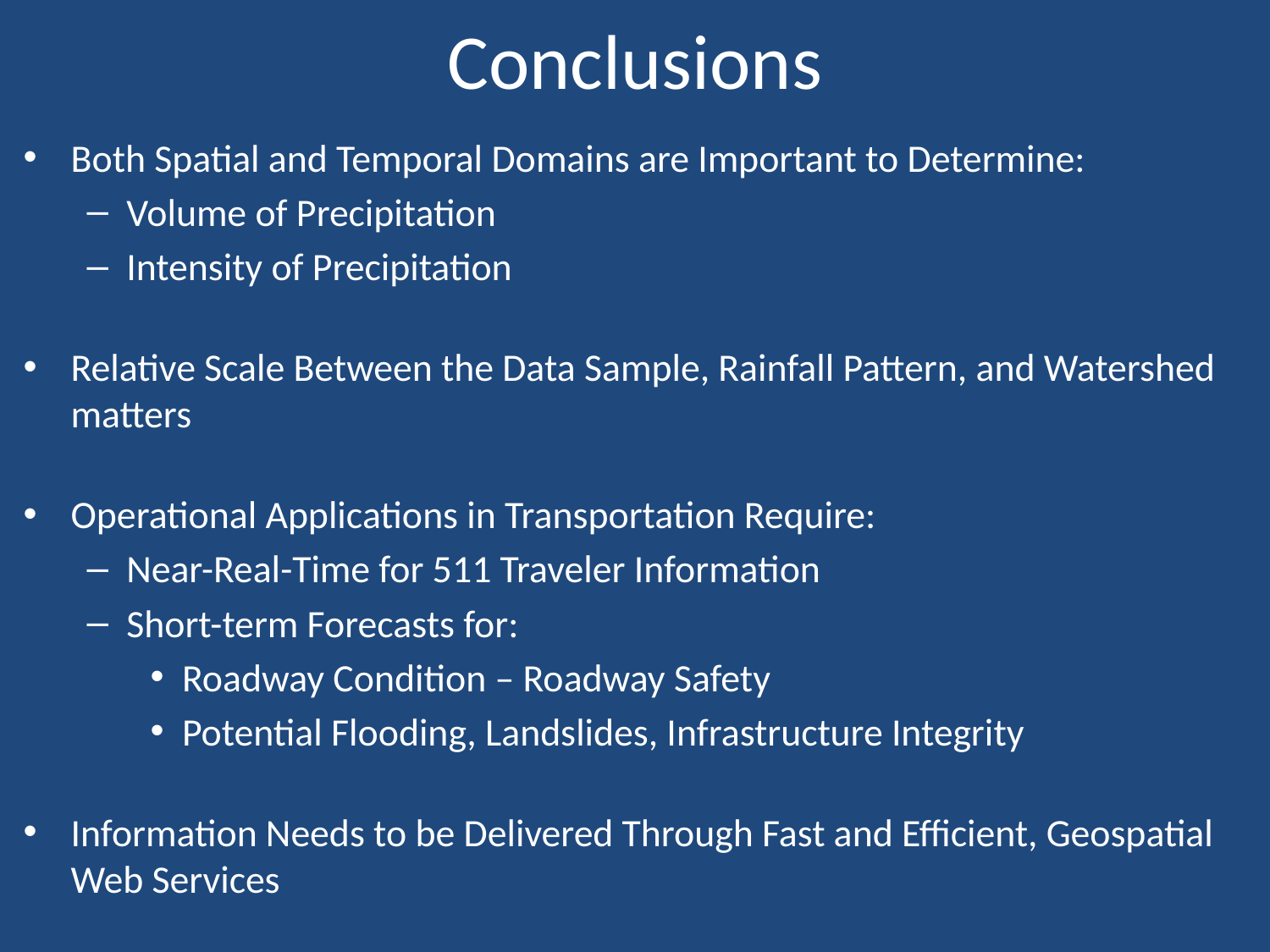

# Conclusions
Both Spatial and Temporal Domains are Important to Determine:
Volume of Precipitation
Intensity of Precipitation
Relative Scale Between the Data Sample, Rainfall Pattern, and Watershed matters
Operational Applications in Transportation Require:
Near-Real-Time for 511 Traveler Information
Short-term Forecasts for:
Roadway Condition – Roadway Safety
Potential Flooding, Landslides, Infrastructure Integrity
Information Needs to be Delivered Through Fast and Efficient, Geospatial Web Services